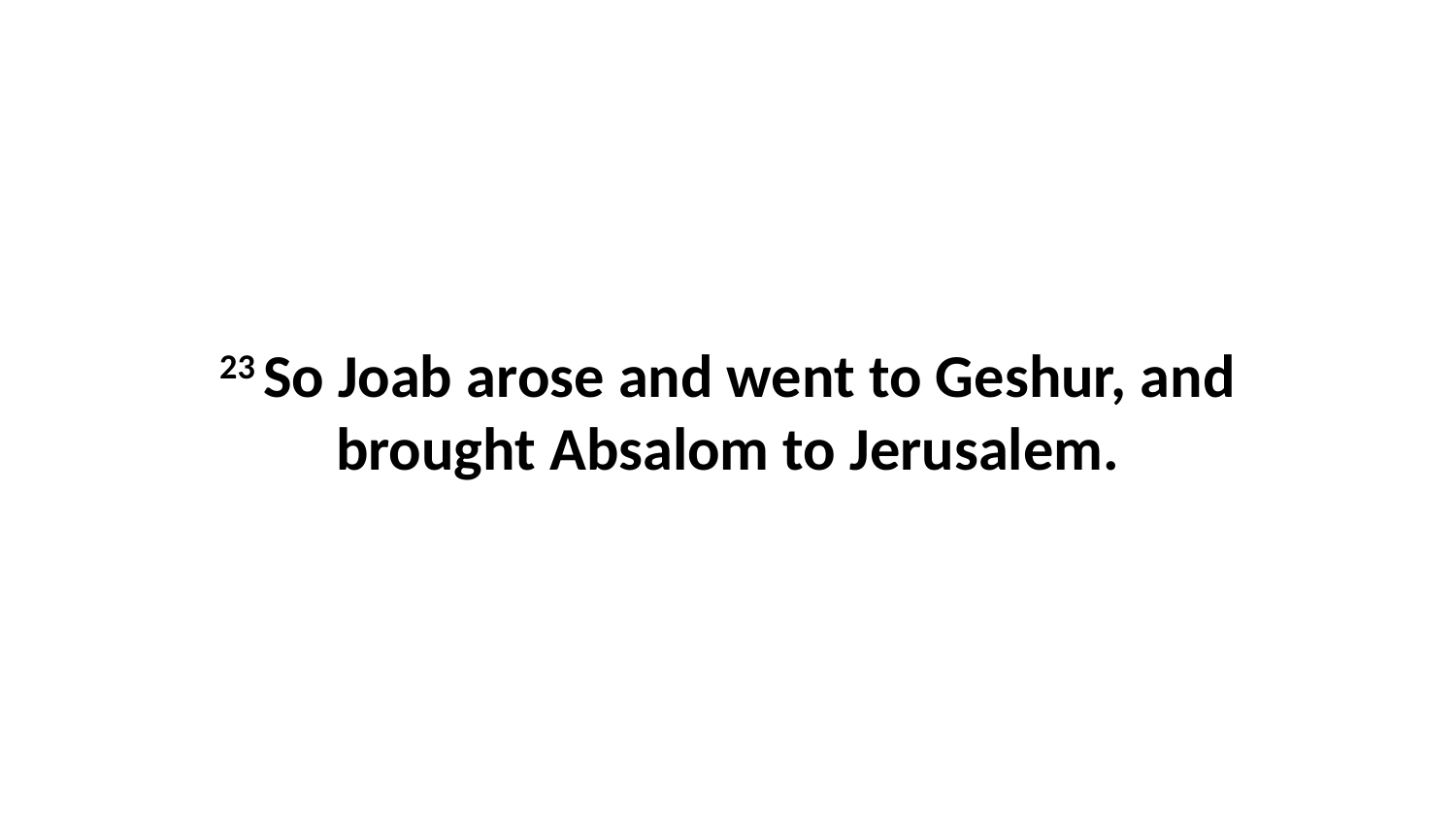

23 So Joab arose and went to Geshur, and brought Absalom to Jerusalem.